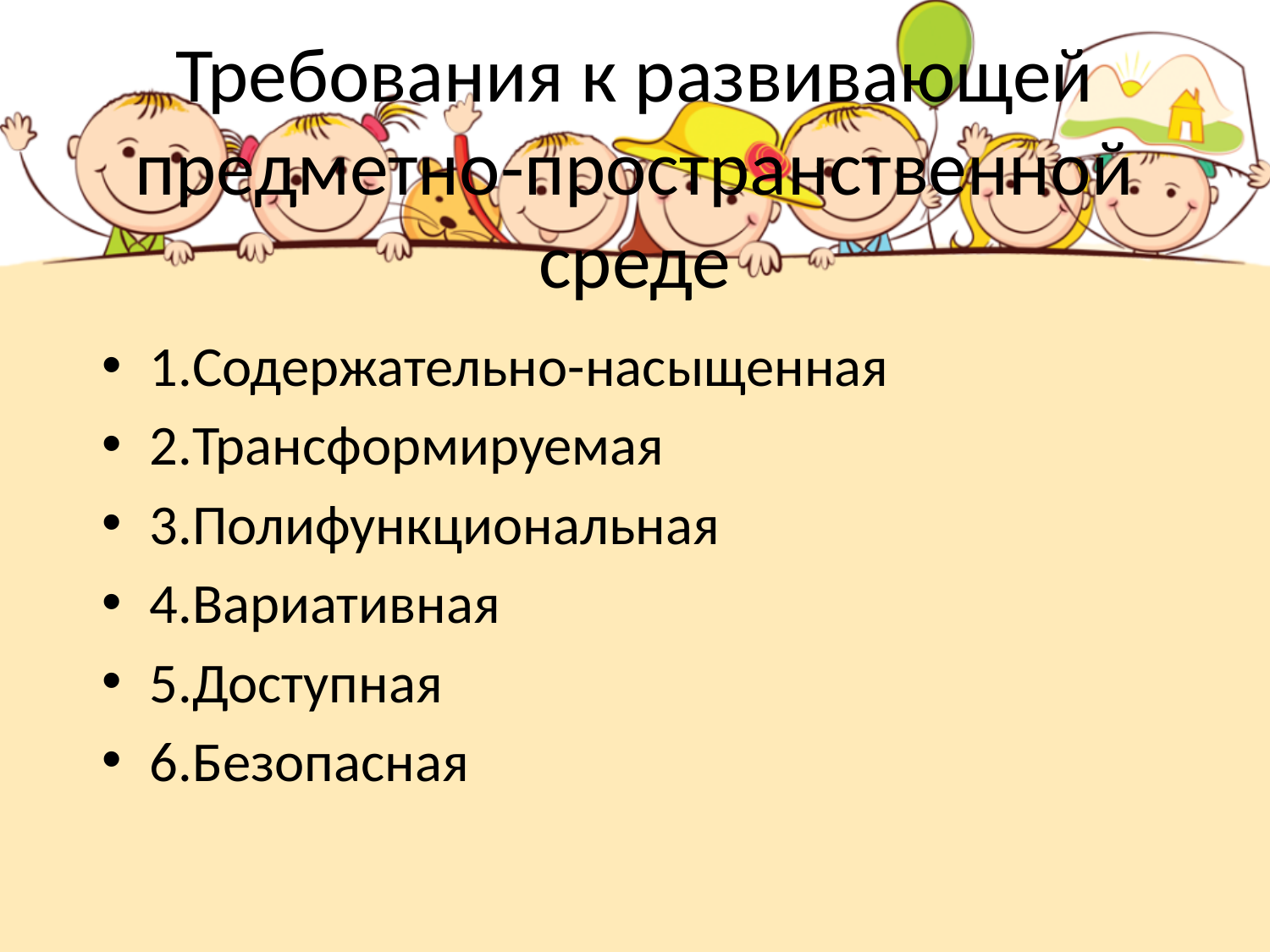

# Требования к развивающей предметно-пространственной среде
1.Содержательно-насыщенная
2.Трансформируемая
3.Полифункциональная
4.Вариативная
5.Доступная
6.Безопасная